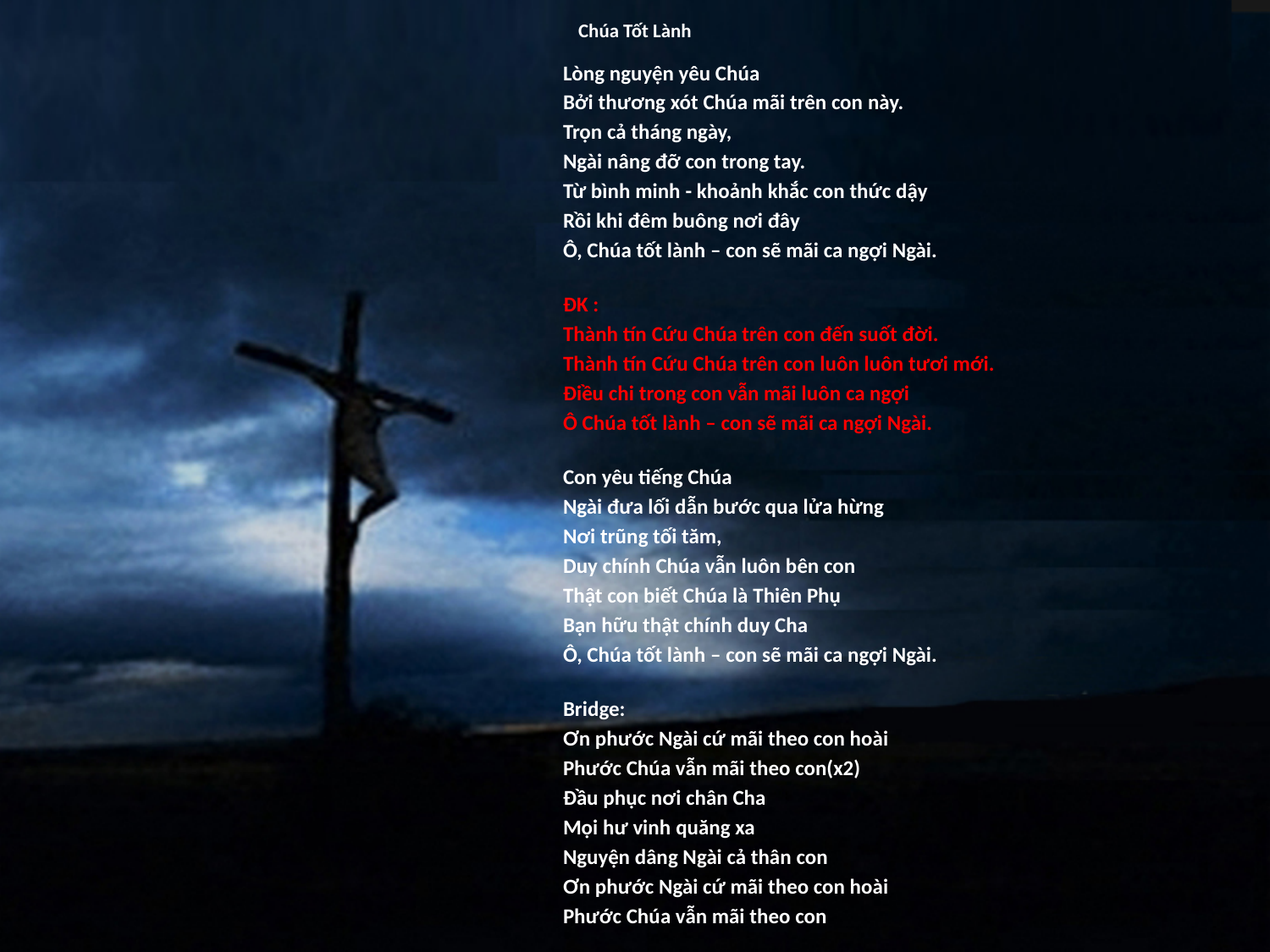

# Chúa Tốt Lành
Lòng nguyện yêu Chúa
Bởi thương xót Chúa mãi trên con này.
Trọn cả tháng ngày,
Ngài nâng đỡ con trong tay.
Từ bình minh - khoảnh khắc con thức dậy
Rồi khi đêm buông nơi đây
Ô, Chúa tốt lành – con sẽ mãi ca ngợi Ngài.

ĐK :
Thành tín Cứu Chúa trên con đến suốt đời.
Thành tín Cứu Chúa trên con luôn luôn tươi mới.
Điều chi trong con vẫn mãi luôn ca ngợi
Ô Chúa tốt lành – con sẽ mãi ca ngợi Ngài.

Con yêu tiếng Chúa
Ngài đưa lối dẫn bước qua lửa hừng
Nơi trũng tối tăm,
Duy chính Chúa vẫn luôn bên con
Thật con biết Chúa là Thiên Phụ
Bạn hữu thật chính duy Cha
Ô, Chúa tốt lành – con sẽ mãi ca ngợi Ngài.

Bridge:
Ơn phước Ngài cứ mãi theo con hoài
Phước Chúa vẫn mãi theo con(x2)
Đầu phục nơi chân Cha
Mọi hư vinh quăng xa
Nguyện dâng Ngài cả thân con
Ơn phước Ngài cứ mãi theo con hoài
Phước Chúa vẫn mãi theo con